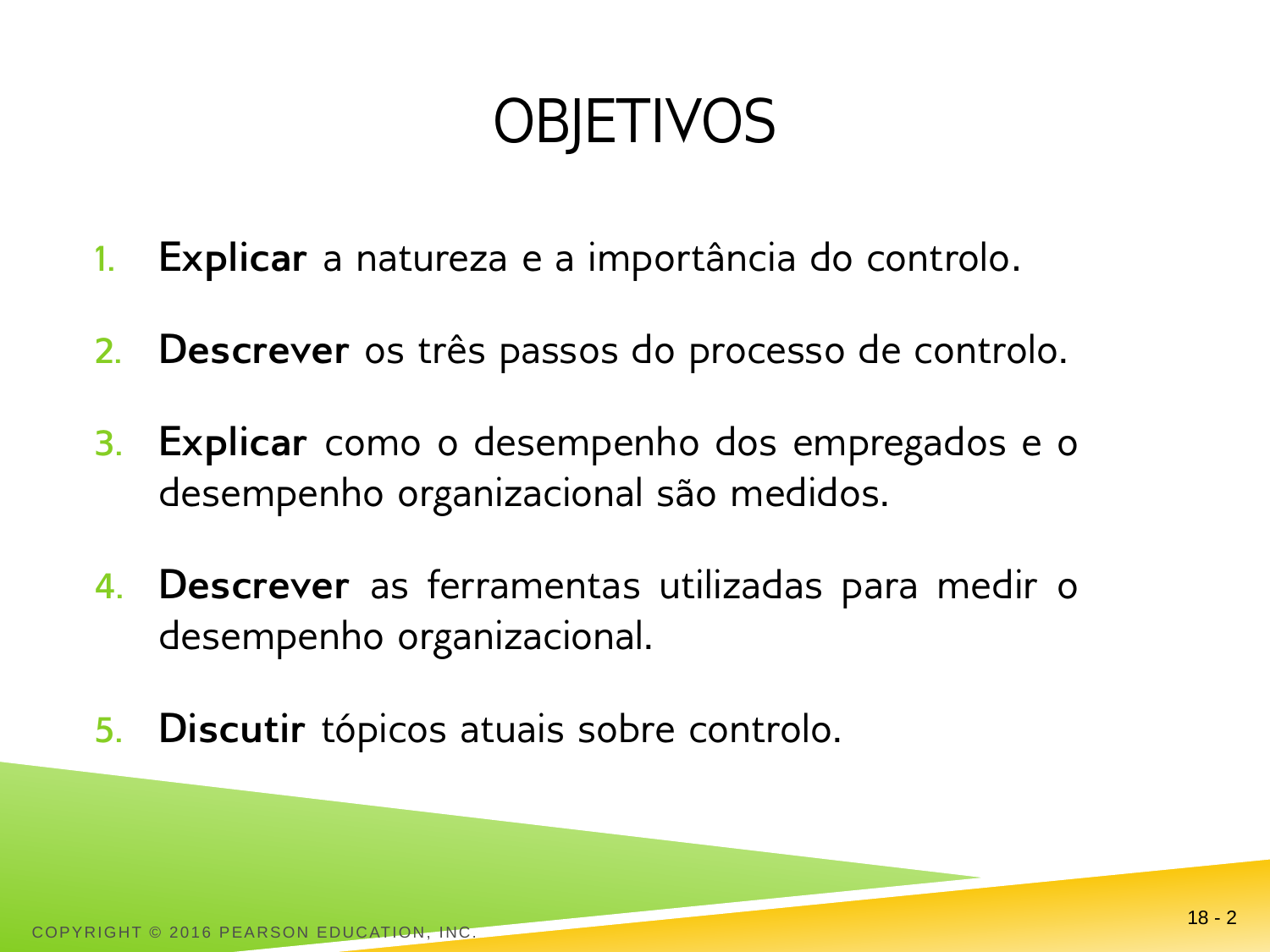

# Objetivos
Explicar a natureza e a importância do controlo.

Descrever os três passos do processo de controlo.

Explicar como o desempenho dos empregados e o desempenho organizacional são medidos.

Descrever as ferramentas utilizadas para medir o desempenho organizacional.

Discutir tópicos atuais sobre controlo.

Copyright © 2016 Pearson Education, Inc.
18 - 2